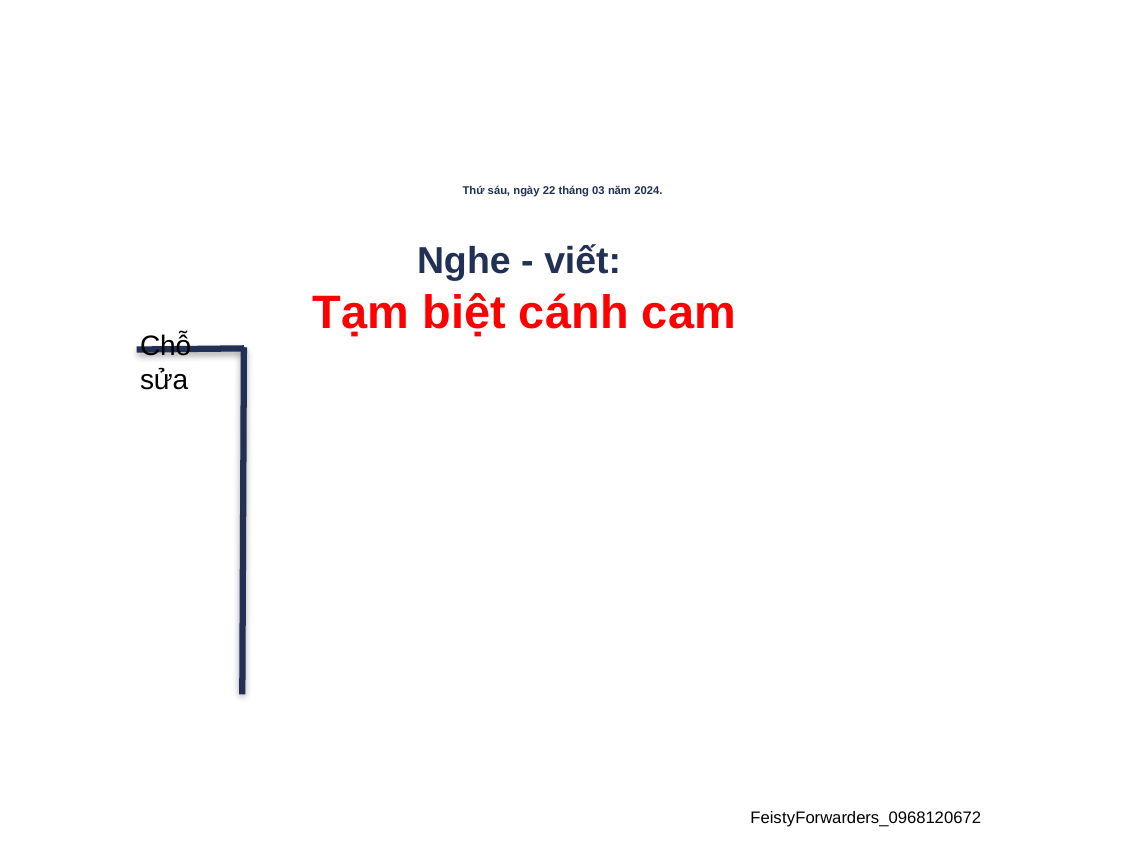

# Thứ sáu, ngày 22 tháng 03 năm 2024.
Nghe - viết:
Tạm biệt cánh cam

Chỗ sửa